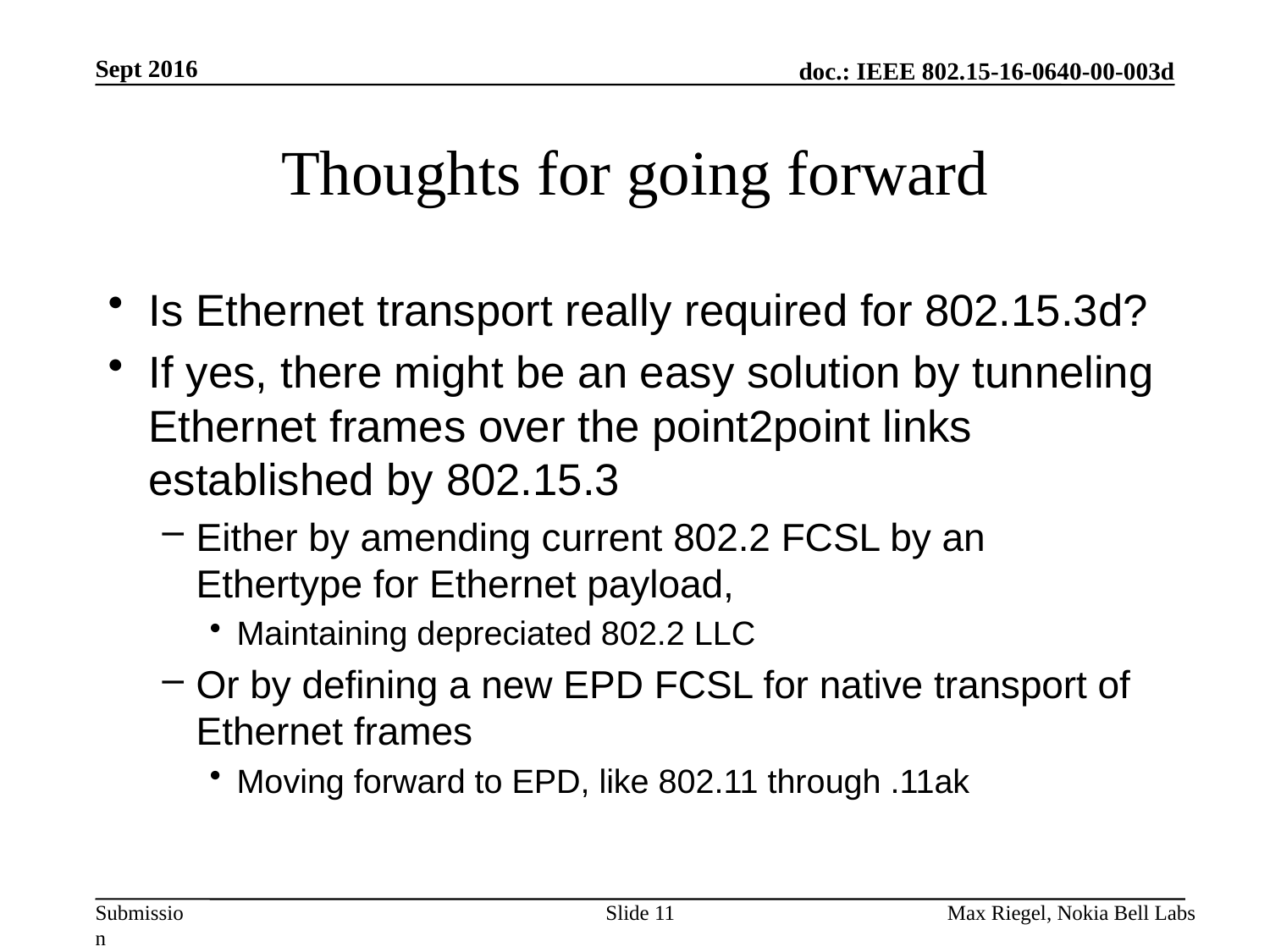

Sept 2016
# Thoughts for going forward
Is Ethernet transport really required for 802.15.3d?
If yes, there might be an easy solution by tunneling Ethernet frames over the point2point links established by 802.15.3
Either by amending current 802.2 FCSL by an Ethertype for Ethernet payload,
Maintaining depreciated 802.2 LLC
Or by defining a new EPD FCSL for native transport of Ethernet frames
Moving forward to EPD, like 802.11 through .11ak
Slide 11
Max Riegel, Nokia Bell Labs